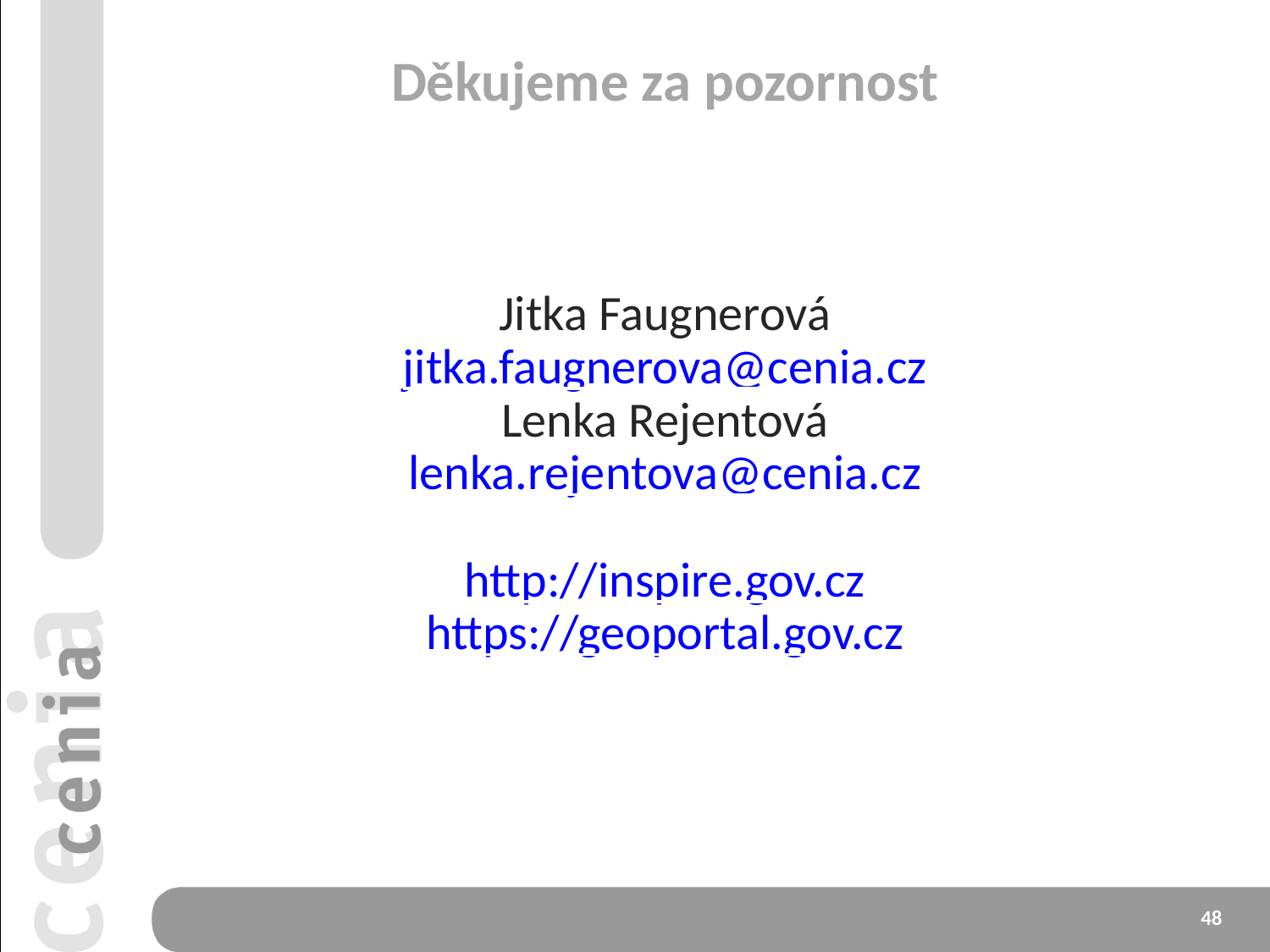

Děkujeme za pozornost

Jitka Faugnerová
jitka.faugnerova@cenia.cz
Lenka Rejentová
lenka.rejentova@cenia.cz

http://inspire.gov.cz
https://geoportal.gov.cz

48